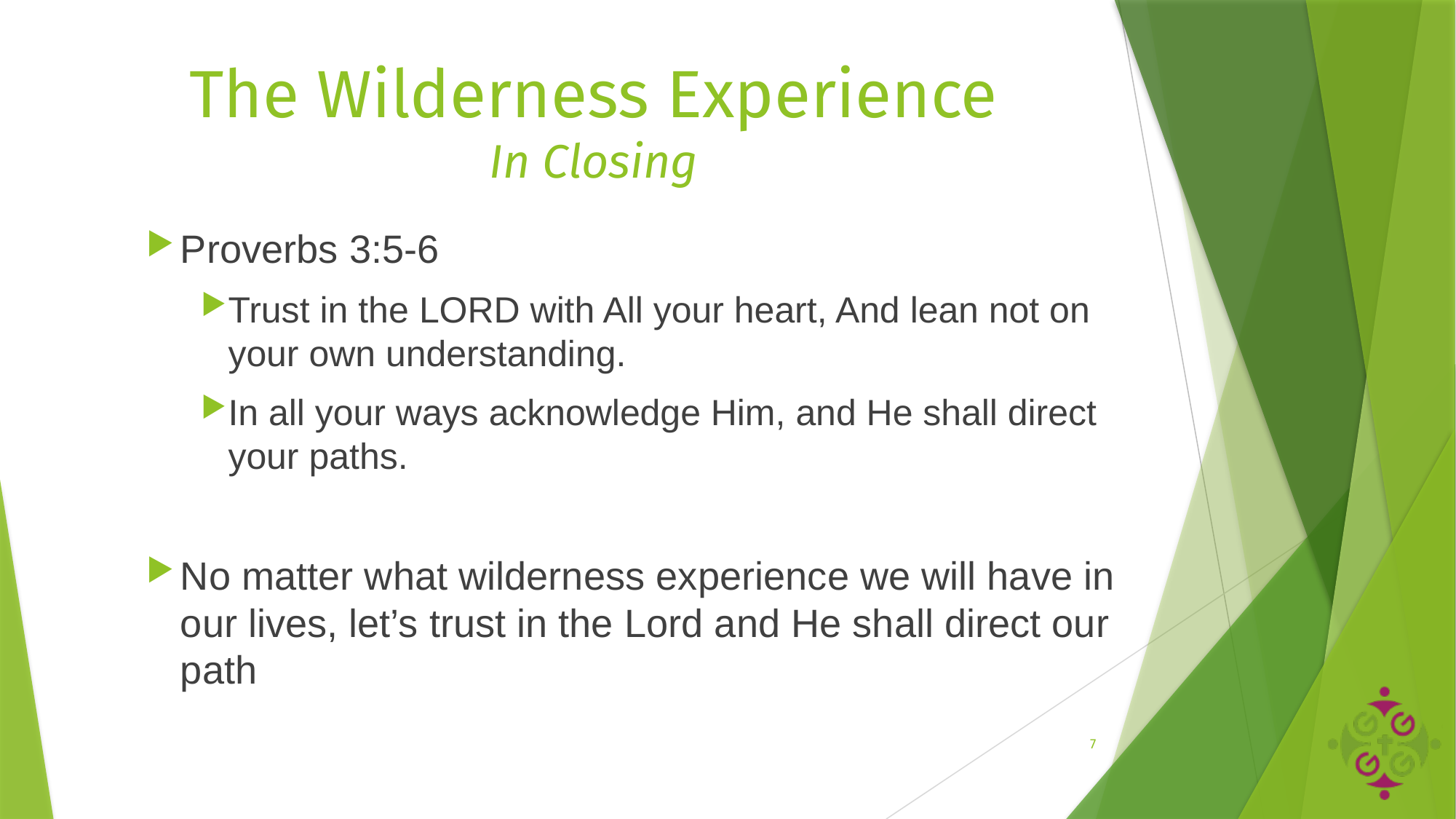

# The Wilderness Experience In Closing
Proverbs 3:5-6
Trust in the Lord with All your heart, And lean not on your own understanding.
In all your ways acknowledge Him, and He shall direct your paths.

No matter what wilderness experience we will have in our lives, let’s trust in the Lord and He shall direct our path
7